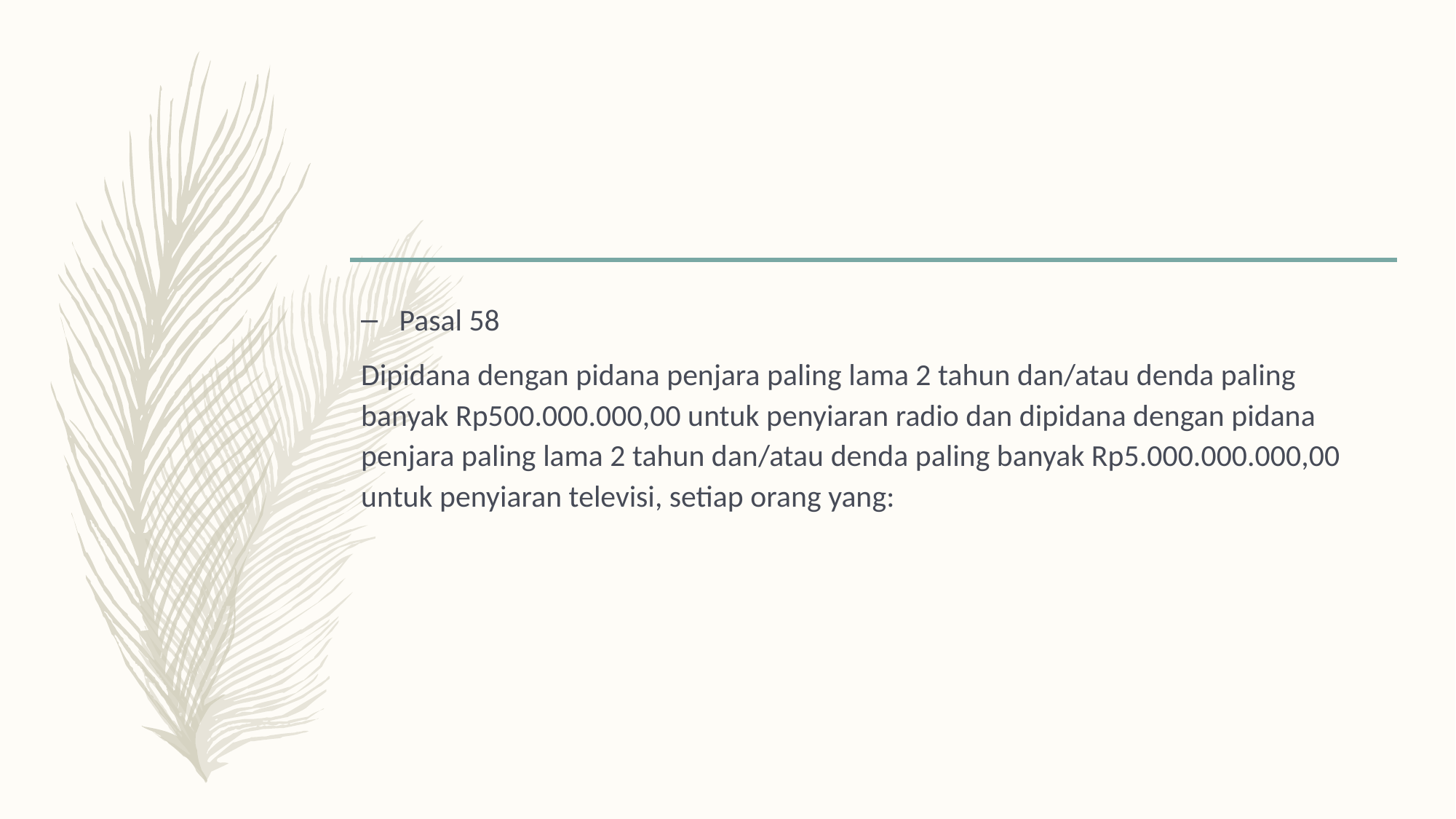

Pasal 58
Dipidana dengan pidana penjara paling lama 2 tahun dan/atau denda paling banyak Rp500.000.000,00 untuk penyiaran radio dan dipidana dengan pidana penjara paling lama 2 tahun dan/atau denda paling banyak Rp5.000.000.000,00 untuk penyiaran televisi, setiap orang yang: